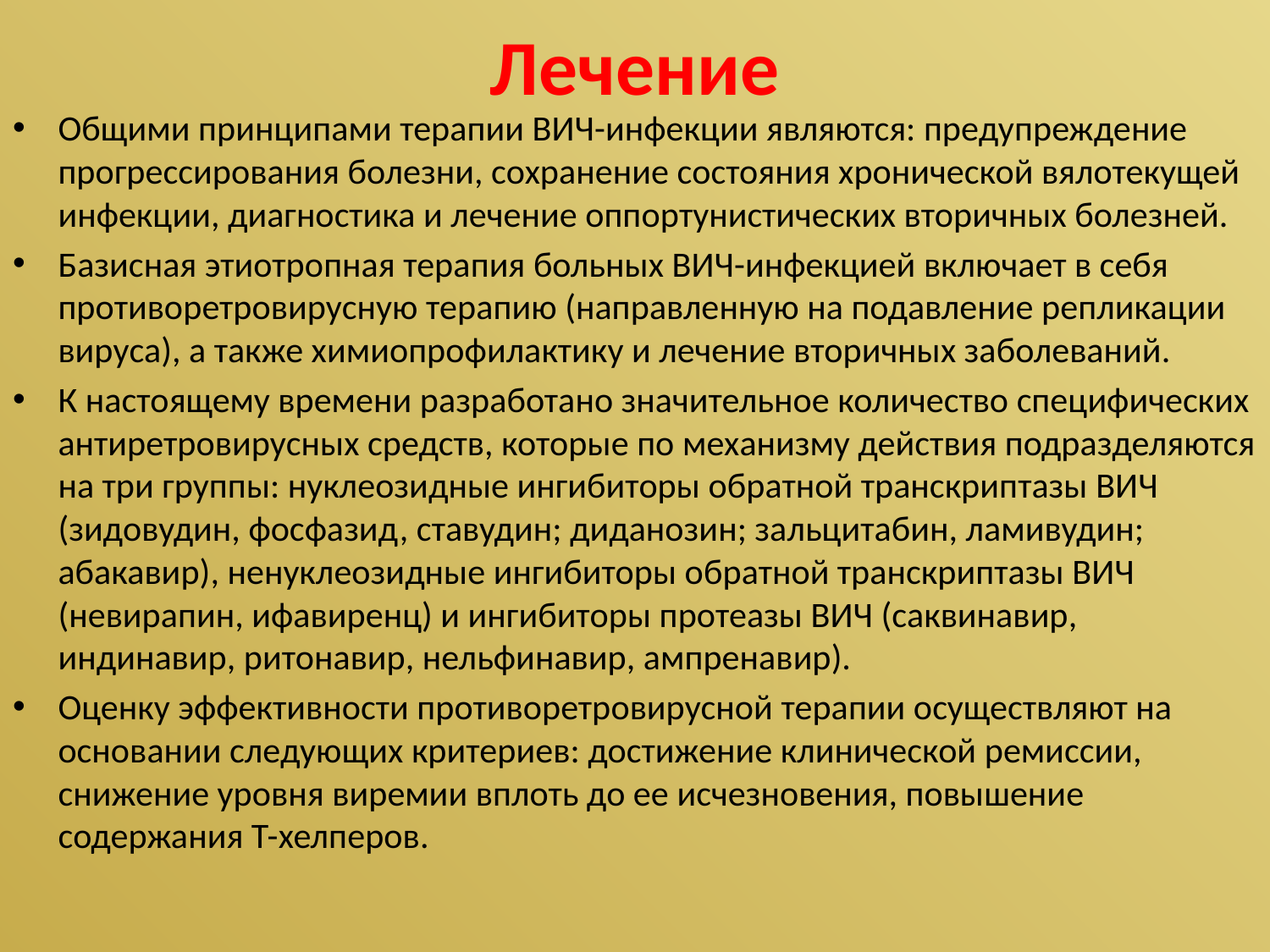

# Лечение
Общими принципами терапии ВИЧ-инфекции являются: предупреждение прогрессирования болезни, сохранение состояния хронической вялотекущей инфекции, диагностика и лечение оппортунистических вторичных болезней.
Базисная этиотропная терапия больных ВИЧ-инфекцией включает в себя противоретровирусную терапию (направленную на подавление репликации вируса), а также химиопрофилактику и лечение вторичных заболеваний.
К настоящему времени разработано значительное количество специфических антиретровирусных средств, которые по механизму действия подразделяются на три группы: нуклеозидные ингибиторы обратной транскриптазы ВИЧ (зидовудин, фосфазид, ставудин; диданозин; зальцитабин, ламивудин; абакавир), ненуклеозидные ингибиторы обратной транскриптазы ВИЧ (невирапин, ифавиренц) и ингибиторы протеазы ВИЧ (саквинавир, индинавир, ритонавир, нельфинавир, ампренавир).
Оценку эффективности противоретровирусной терапии осуществляют на основании следующих критериев: достижение клинической ремиссии, снижение уровня виремии вплоть до ее исчезновения, повышение содержания Т-хелперов.